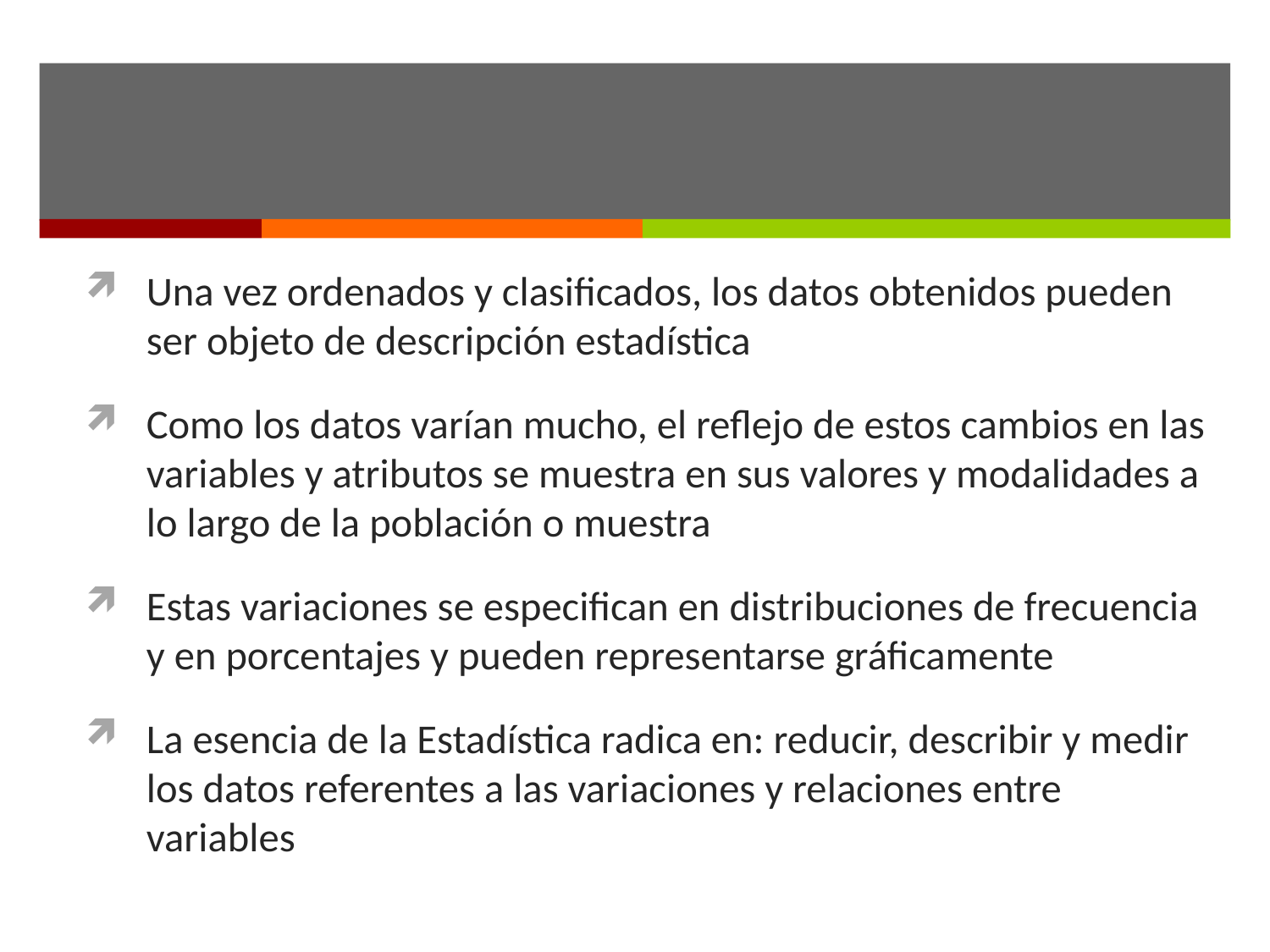

#
Una vez ordenados y clasificados, los datos obtenidos pueden ser objeto de descripción estadística
Como los datos varían mucho, el reflejo de estos cambios en las variables y atributos se muestra en sus valores y modalidades a lo largo de la población o muestra
Estas variaciones se especifican en distribuciones de frecuencia y en porcentajes y pueden representarse gráficamente
La esencia de la Estadística radica en: reducir, describir y medir los datos referentes a las variaciones y relaciones entre variables